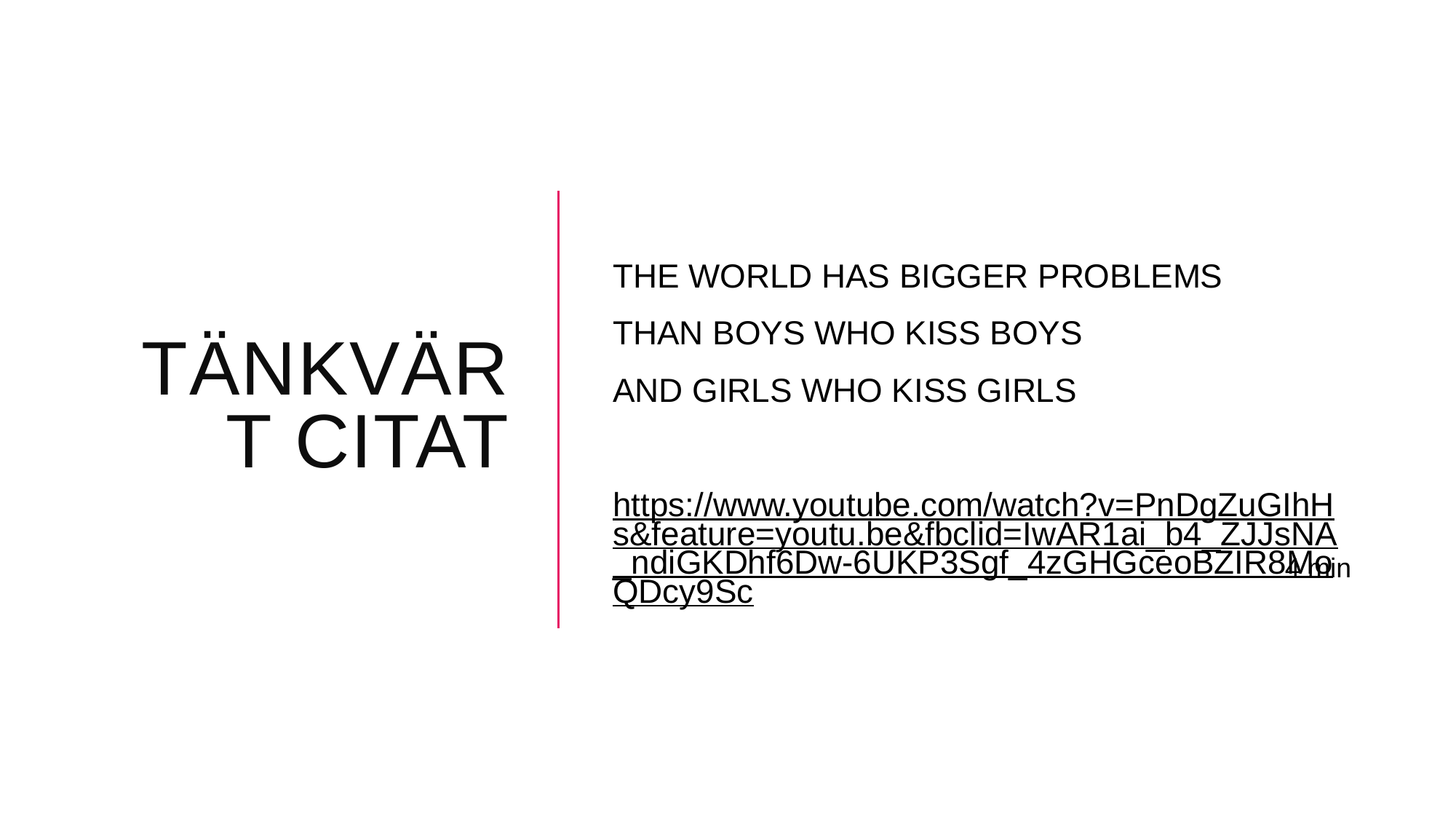

# Tänkvärt citat
THE WORLD HAS BIGGER PROBLEMS
THAN BOYS WHO KISS BOYS
and GIRLS who kiss girls

https://www.youtube.com/watch?v=PnDgZuGIhHs&feature=youtu.be&fbclid=IwAR1ai_b4_ZJJsNA_ndiGKDhf6Dw-6UKP3Sgf_4zGHGceoBZIR8MoQDcy9Sc
4 min